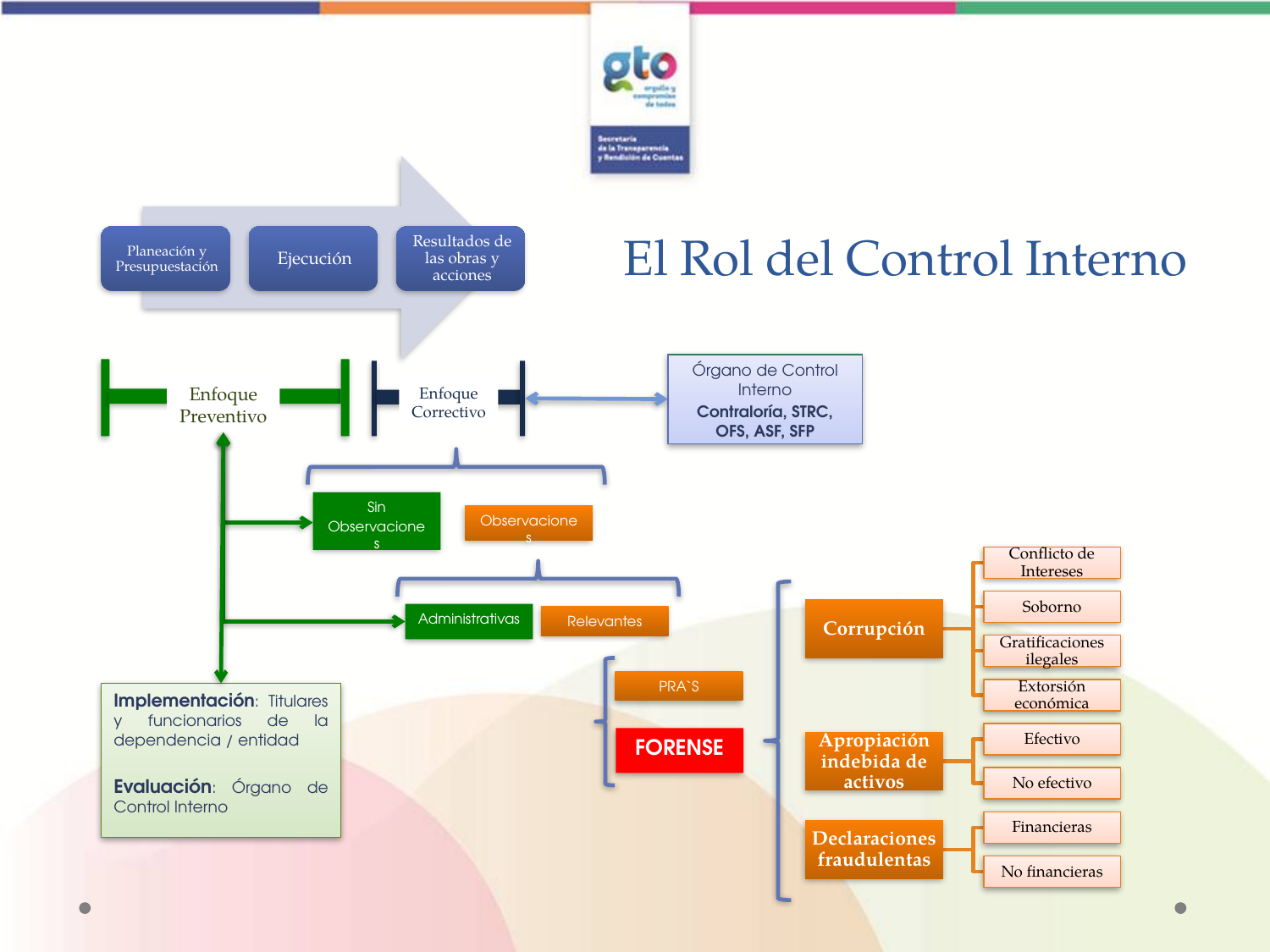

Planeación y Presupuestación
Ejecución
Resultados de las obras y acciones
# El Rol del Control Interno

Órgano de Control Interno
Contraloría, STRC, OFS, ASF, SFP

Enfoque
Preventivo
Enfoque
Correctivo

Sin
Observaciones
Observaciones
Corrupción
Conflicto de Intereses
Soborno
Gratificaciones ilegales
Extorsión económica
Apropiación indebida de activos
Efectivo
No efectivo
Declaraciones fraudulentas
Financieras
No financieras

Administrativas
Relevantes

PRA`S
Implementación: Titulares y funcionarios de la dependencia / entidad

Evaluación: Órgano de Control Interno
FORENSE